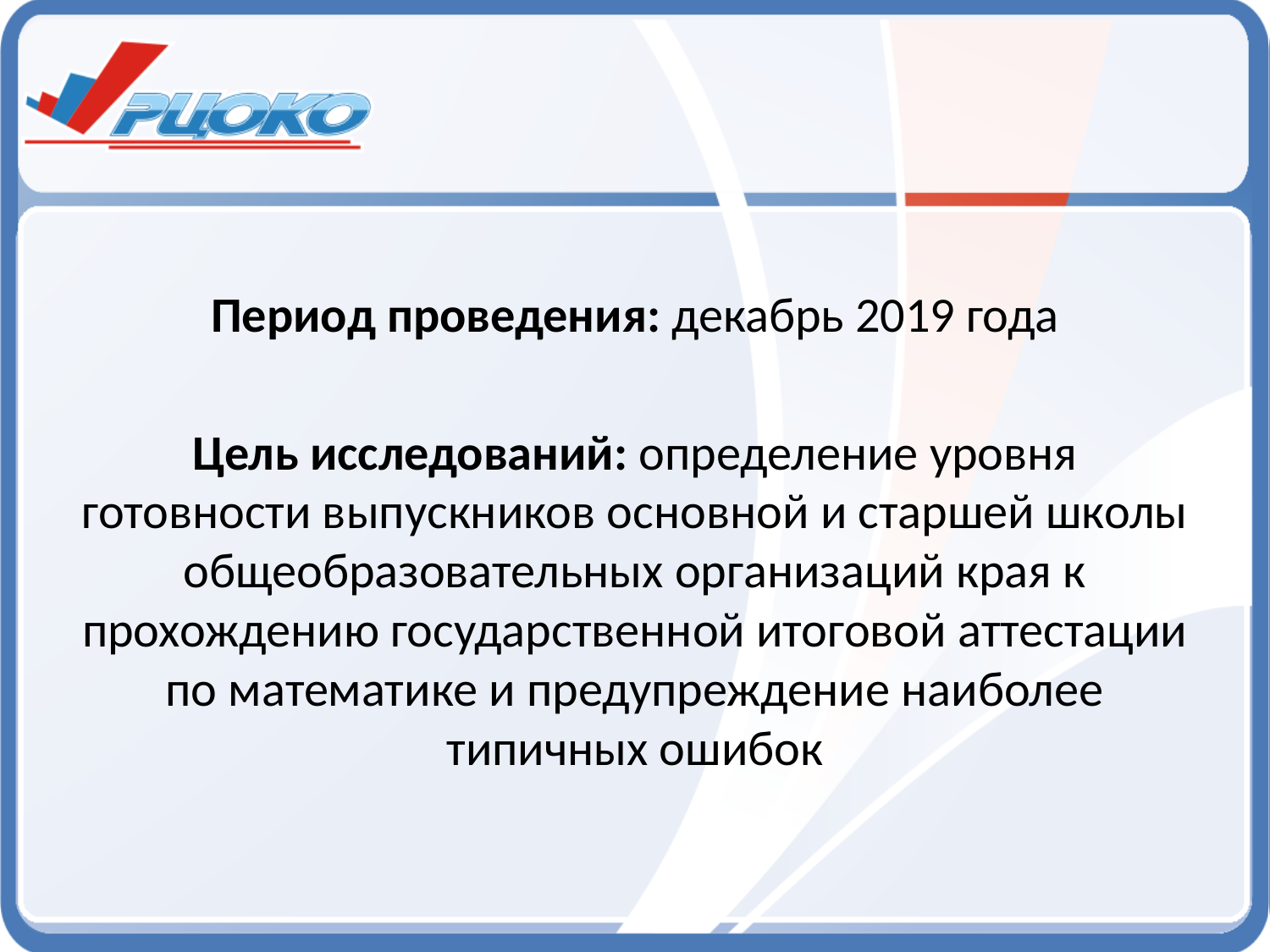

Период проведения: декабрь 2019 года

Цель исследований: определение уровня готовности выпускников основной и старшей школы общеобразовательных организаций края к прохождению государственной итоговой аттестации по математике и предупреждение наиболее типичных ошибок